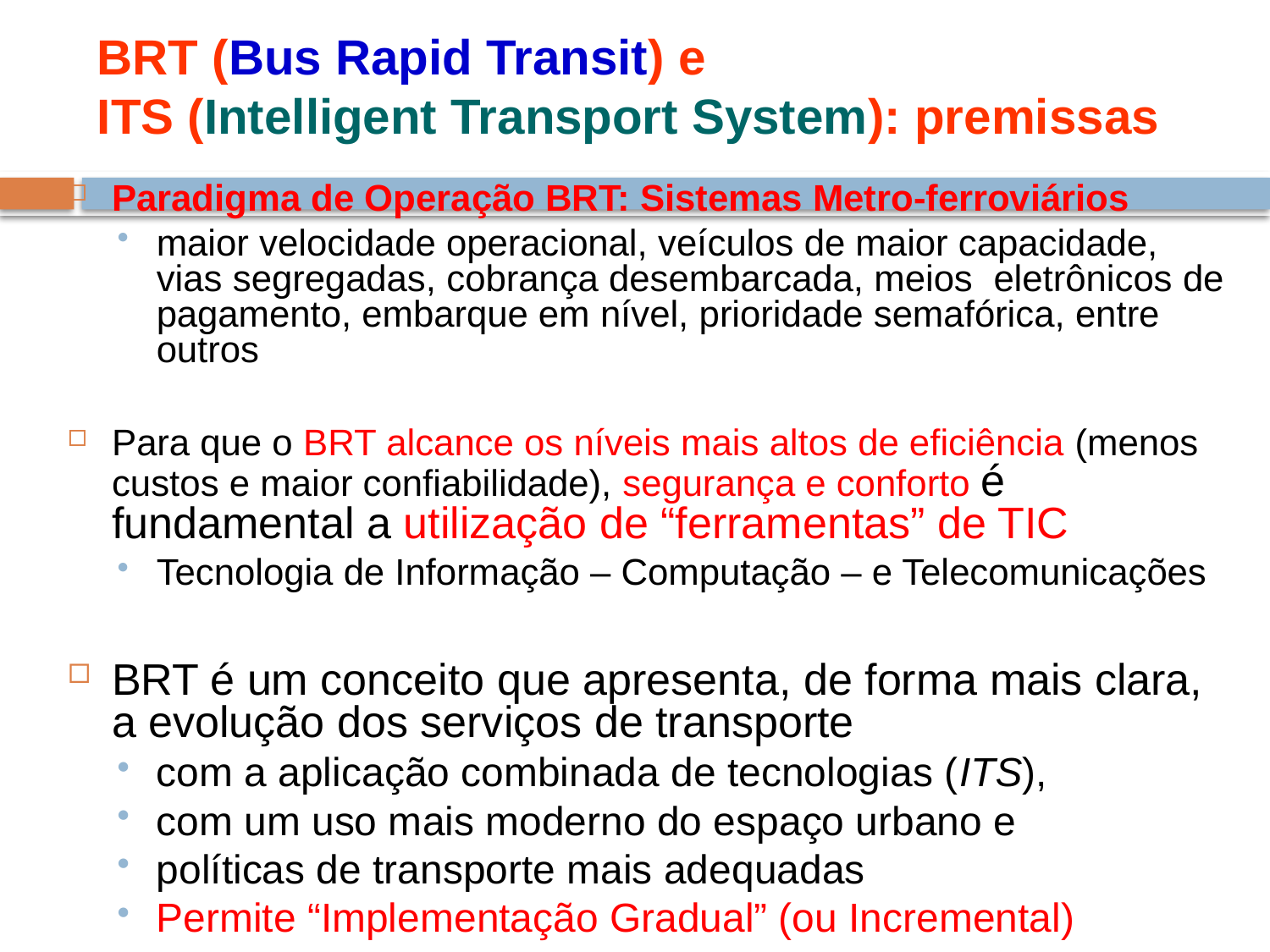

# BRT (Bus Rapid Transit) e ITS (Intelligent Transport System): premissas
Paradigma de Operação BRT: Sistemas Metro-ferroviários
maior velocidade operacional, veículos de maior capacidade, vias segregadas, cobrança desembarcada, meios  eletrônicos de pagamento, embarque em nível, prioridade semafórica, entre outros

Para que o BRT alcance os níveis mais altos de eficiência (menos custos e maior confiabilidade), segurança e conforto é fundamental a utilização de “ferramentas” de TIC
Tecnologia de Informação – Computação – e Telecomunicações

BRT é um conceito que apresenta, de forma mais clara, a evolução dos serviços de transporte
com a aplicação combinada de tecnologias (ITS),
com um uso mais moderno do espaço urbano e
políticas de transporte mais adequadas
Permite “Implementação Gradual” (ou Incremental)